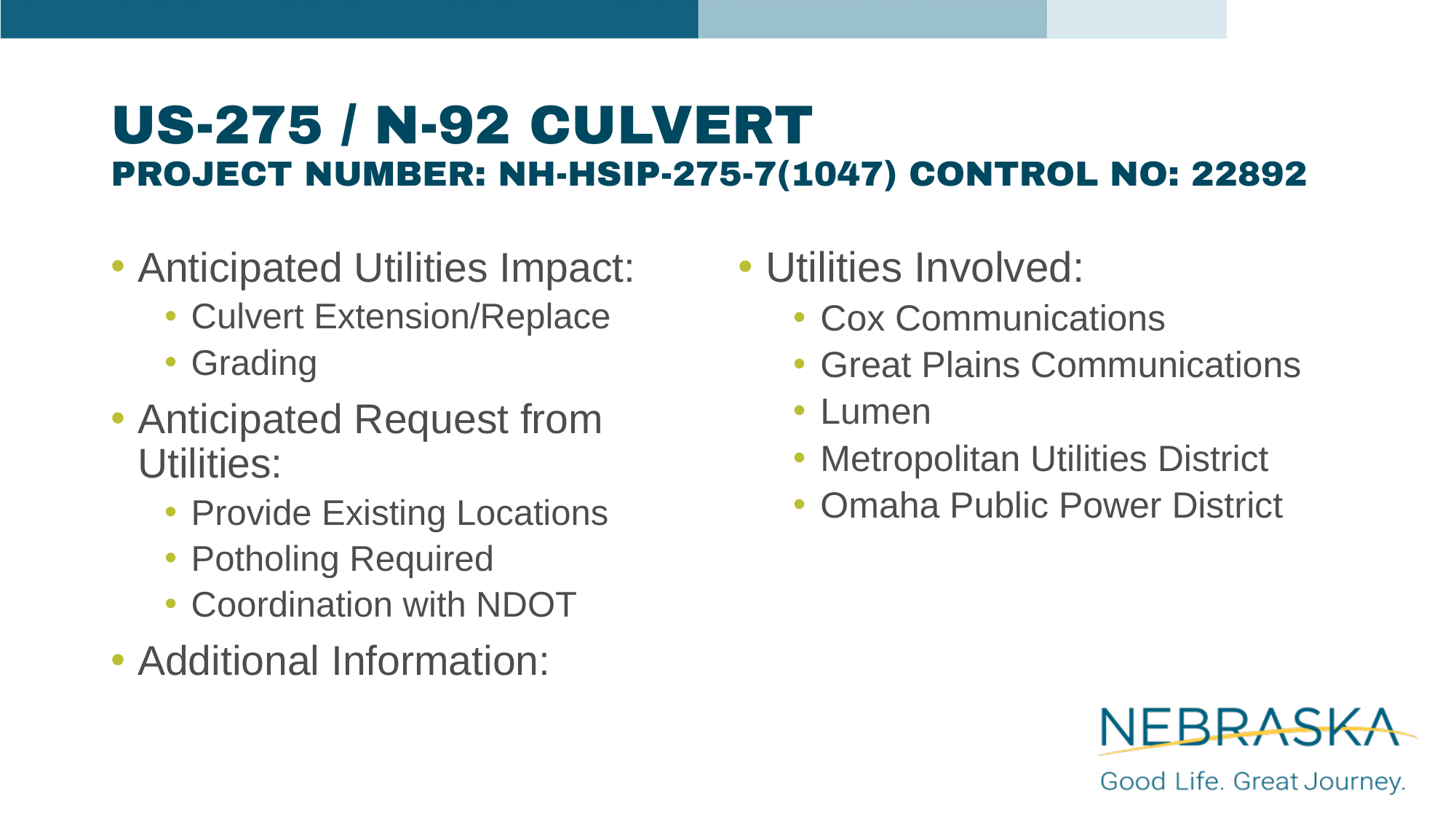

# US-275 / N-92 Culvert Project Number: NH-HSIP-275-7(1047) Control No: 22892
Anticipated Utilities Impact:
Culvert Extension/Replace
Grading
Anticipated Request from Utilities:
Provide Existing Locations
Potholing Required
Coordination with NDOT
Additional Information:
Utilities Involved:
Cox Communications
Great Plains Communications
Lumen
Metropolitan Utilities District
Omaha Public Power District